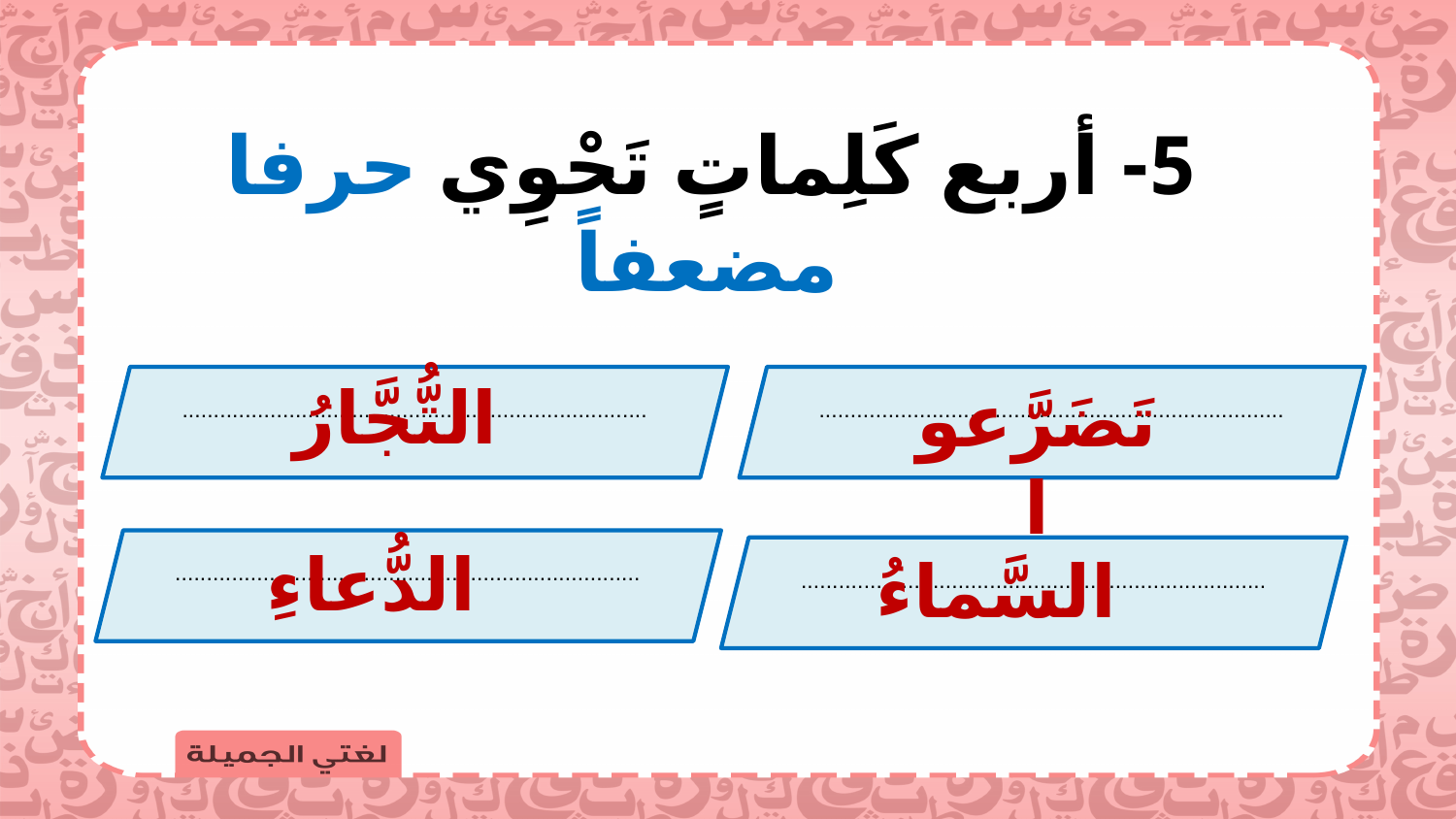

5- أربع كَلِماتٍ تَحْوِي حرفا مضعفاً
التُّجَّارُ
............................................................................
............................................................................
تَضَرَّعوا
............................................................................
الدُّعاءِ
............................................................................
السَّماءُ